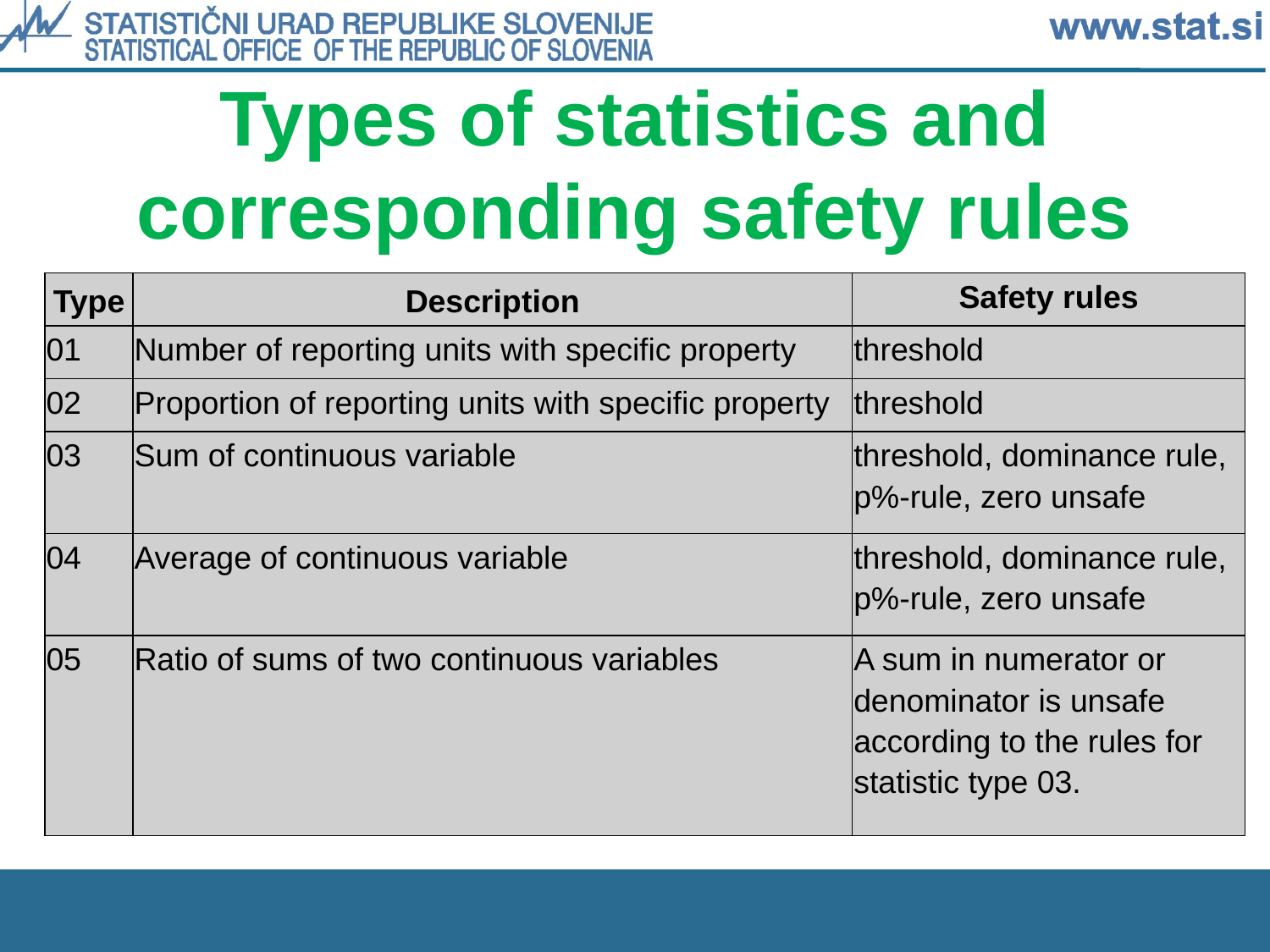

# Types of statistics and corresponding safety rules
| Type | Description | Safety rules |
| --- | --- | --- |
| 01 | Number of reporting units with specific property | threshold |
| 02 | Proportion of reporting units with specific property | threshold |
| 03 | Sum of continuous variable | threshold, dominance rule, p%-rule, zero unsafe |
| 04 | Average of continuous variable | threshold, dominance rule, p%-rule, zero unsafe |
| 05 | Ratio of sums of two continuous variables | A sum in numerator or denominator is unsafe according to the rules for statistic type 03. |